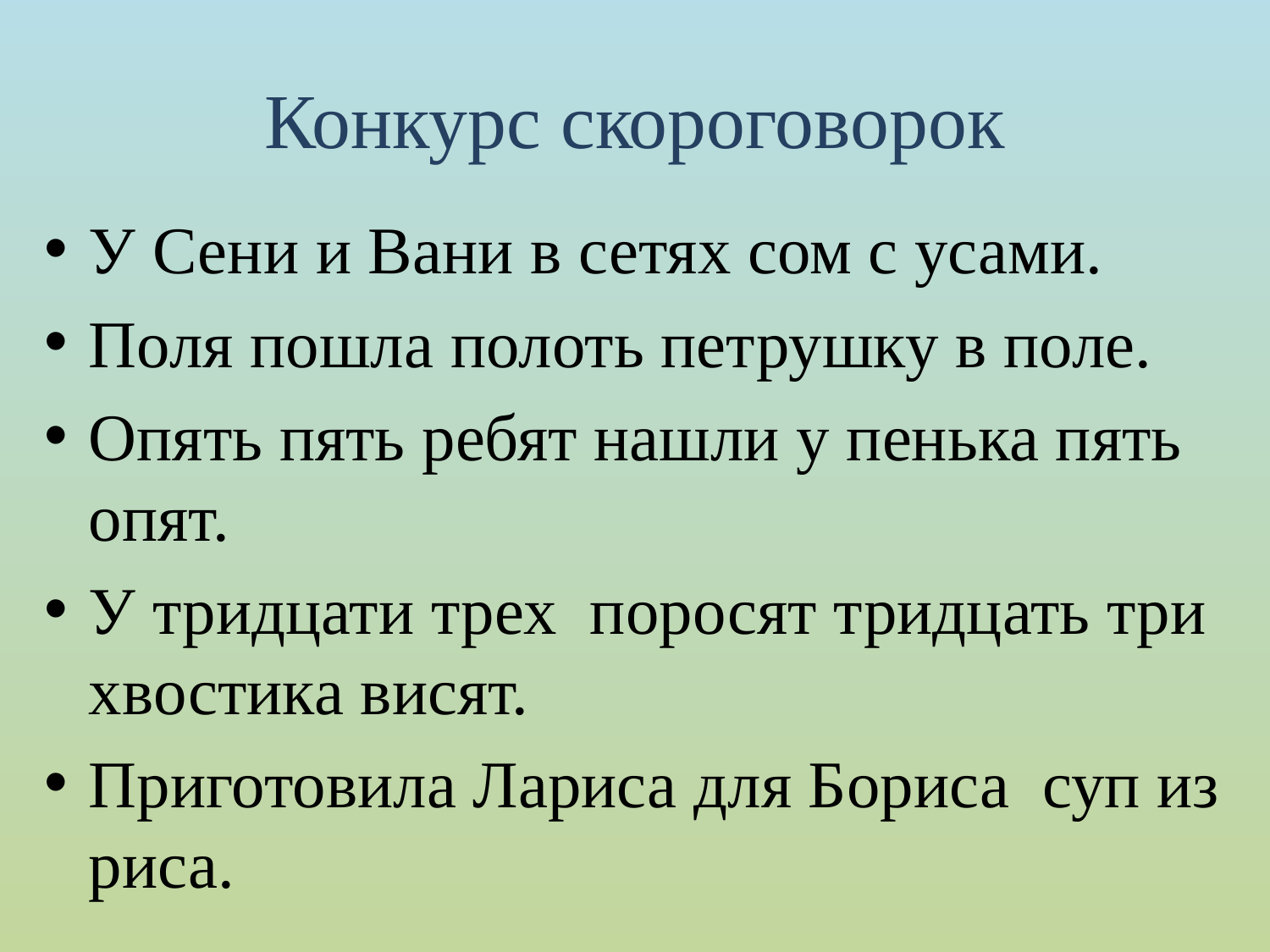

# Конкурс скороговорок
У Сени и Вани в сетях сом с усами.
Поля пошла полоть петрушку в поле.
Опять пять ребят нашли у пенька пять опят.
У тридцати трех  поросят тридцать три хвостика висят.
Приготовила Лариса для Бориса  суп из риса.